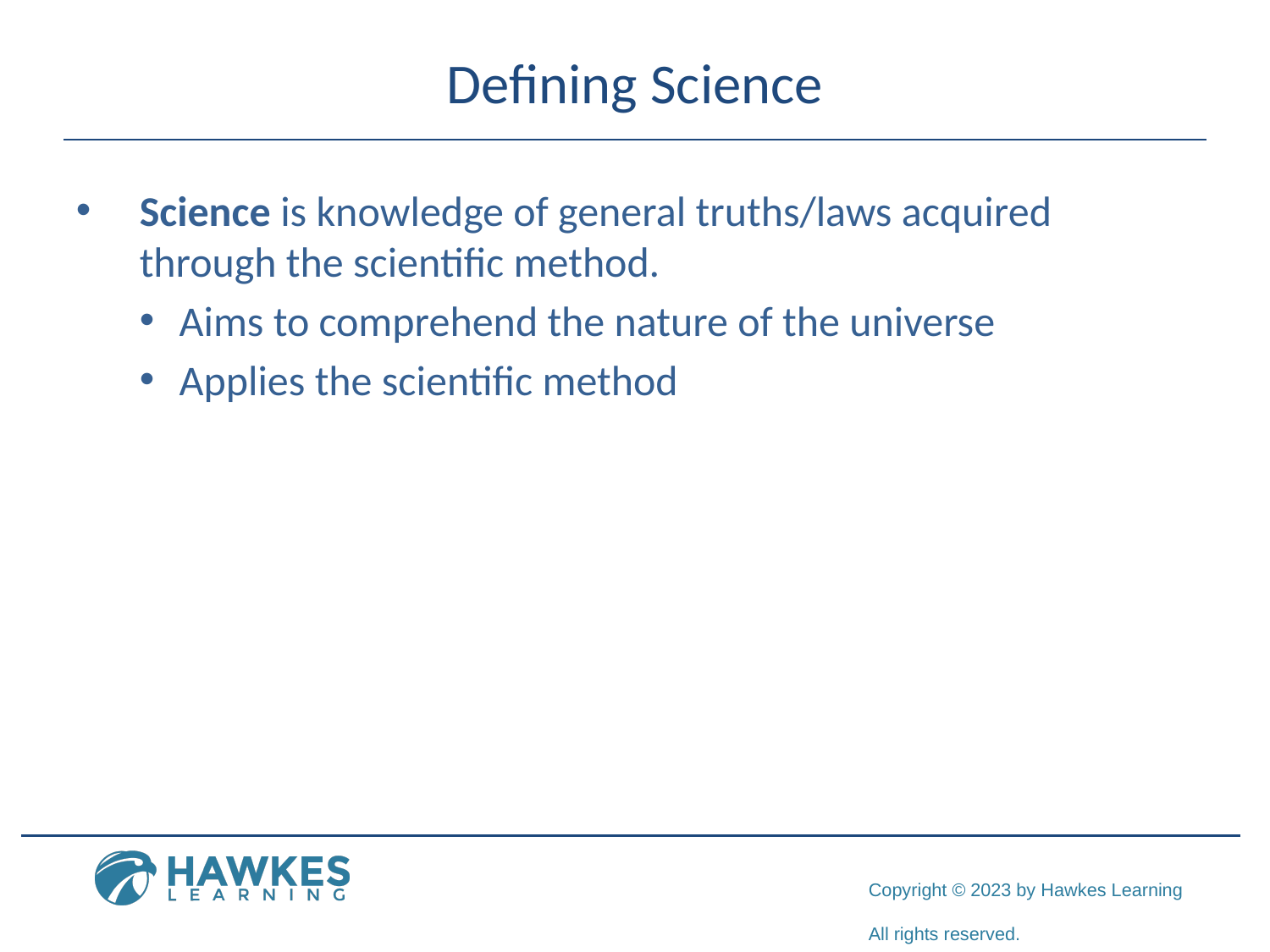

# Defining Science
Science is knowledge of general truths/laws acquired through the scientific method.
Aims to comprehend the nature of the universe
Applies the scientific method